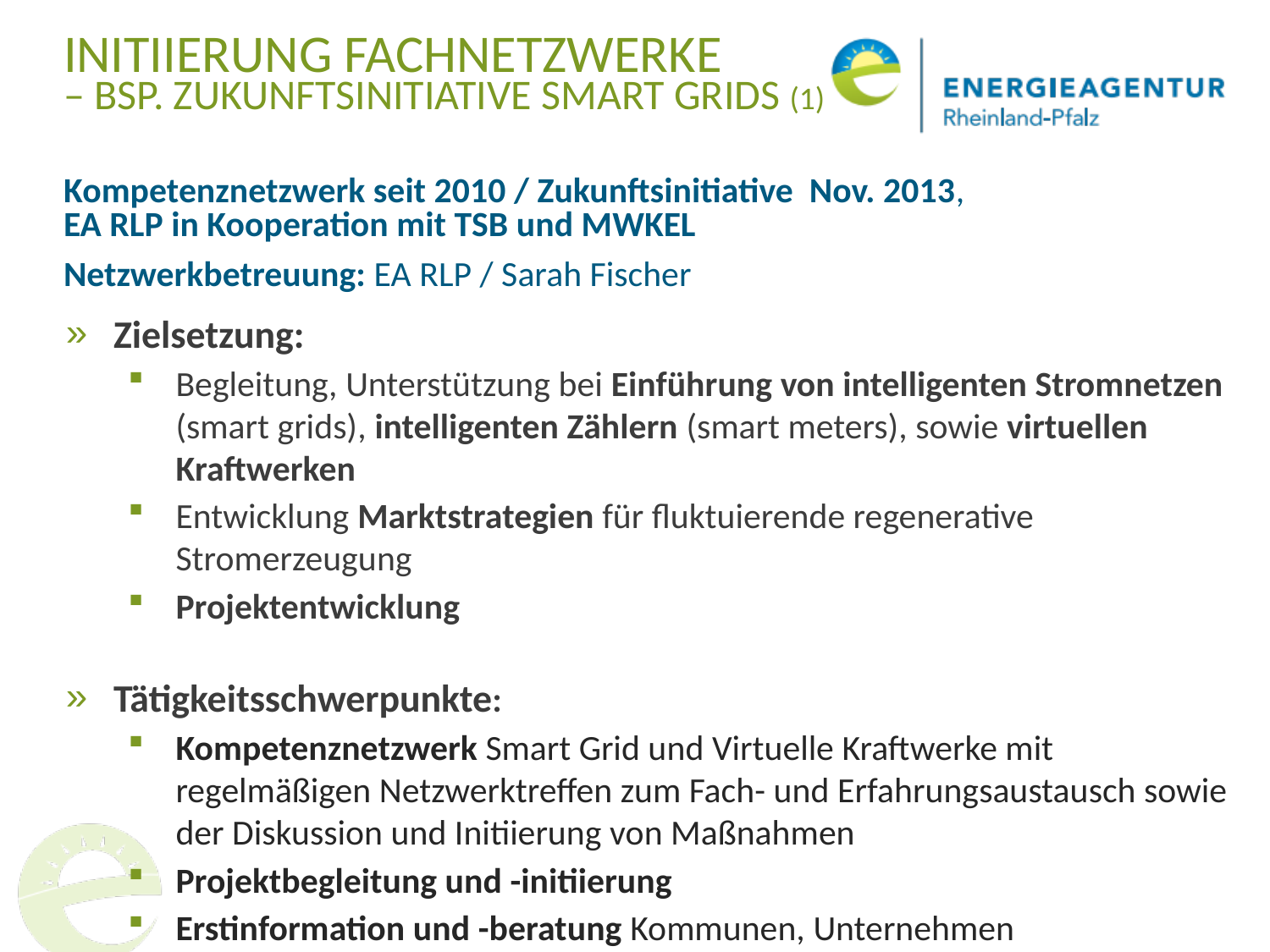

# Initiierung fachnetzwerke – bsp. Zukunftsinitiative Smart grids (1)
Kompetenznetzwerk seit 2010 / Zukunftsinitiative  Nov. 2013,
EA RLP in Kooperation mit TSB und MWKEL
Netzwerkbetreuung: EA RLP / Sarah Fischer
Zielsetzung:
Begleitung, Unterstützung bei Einführung von intelligenten Stromnetzen (smart grids), intelligenten Zählern (smart meters), sowie virtuellen Kraftwerken
Entwicklung Marktstrategien für fluktuierende regenerative Stromerzeugung
Projektentwicklung
Tätigkeitsschwerpunkte:
Kompetenznetzwerk Smart Grid und Virtuelle Kraftwerke mit regelmäßigen Netzwerktreffen zum Fach- und Erfahrungsaustausch sowie der Diskussion und Initiierung von Maßnahmen
Projektbegleitung und -initiierung
Erstinformation und -beratung Kommunen, Unternehmen